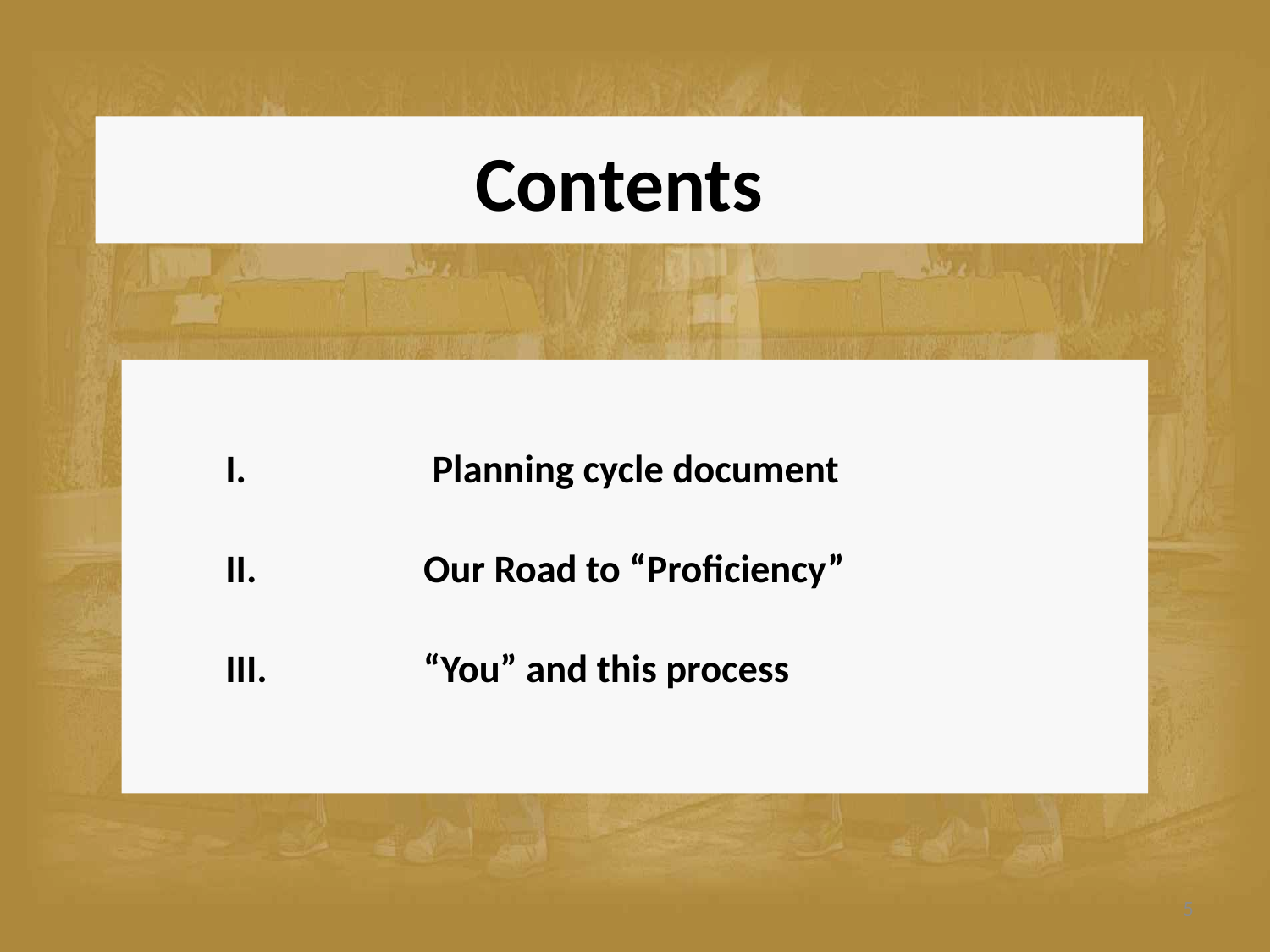

# Contents

 Planning cycle document

Our Road to “Proficiency”

“You” and this process

5